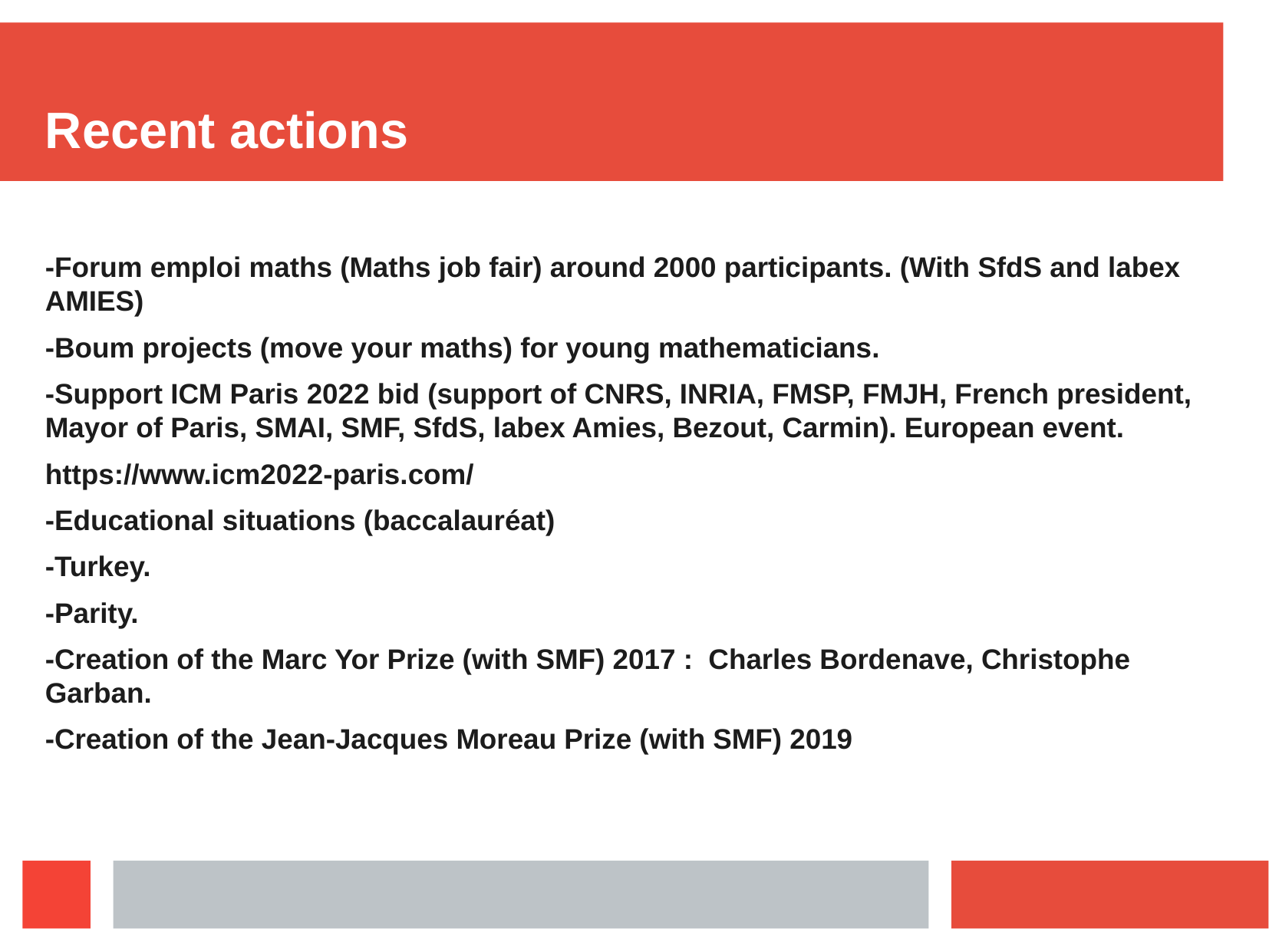

Recent actions
-Forum emploi maths (Maths job fair) around 2000 participants. (With SfdS and labex AMIES)
-Boum projects (move your maths) for young mathematicians.
-Support ICM Paris 2022 bid (support of CNRS, INRIA, FMSP, FMJH, French president, Mayor of Paris, SMAI, SMF, SfdS, labex Amies, Bezout, Carmin). European event.
https://www.icm2022-paris.com/
-Educational situations (baccalauréat)
-Turkey.
-Parity.
-Creation of the Marc Yor Prize (with SMF) 2017 :  Charles Bordenave, Christophe Garban.
-Creation of the Jean-Jacques Moreau Prize (with SMF) 2019